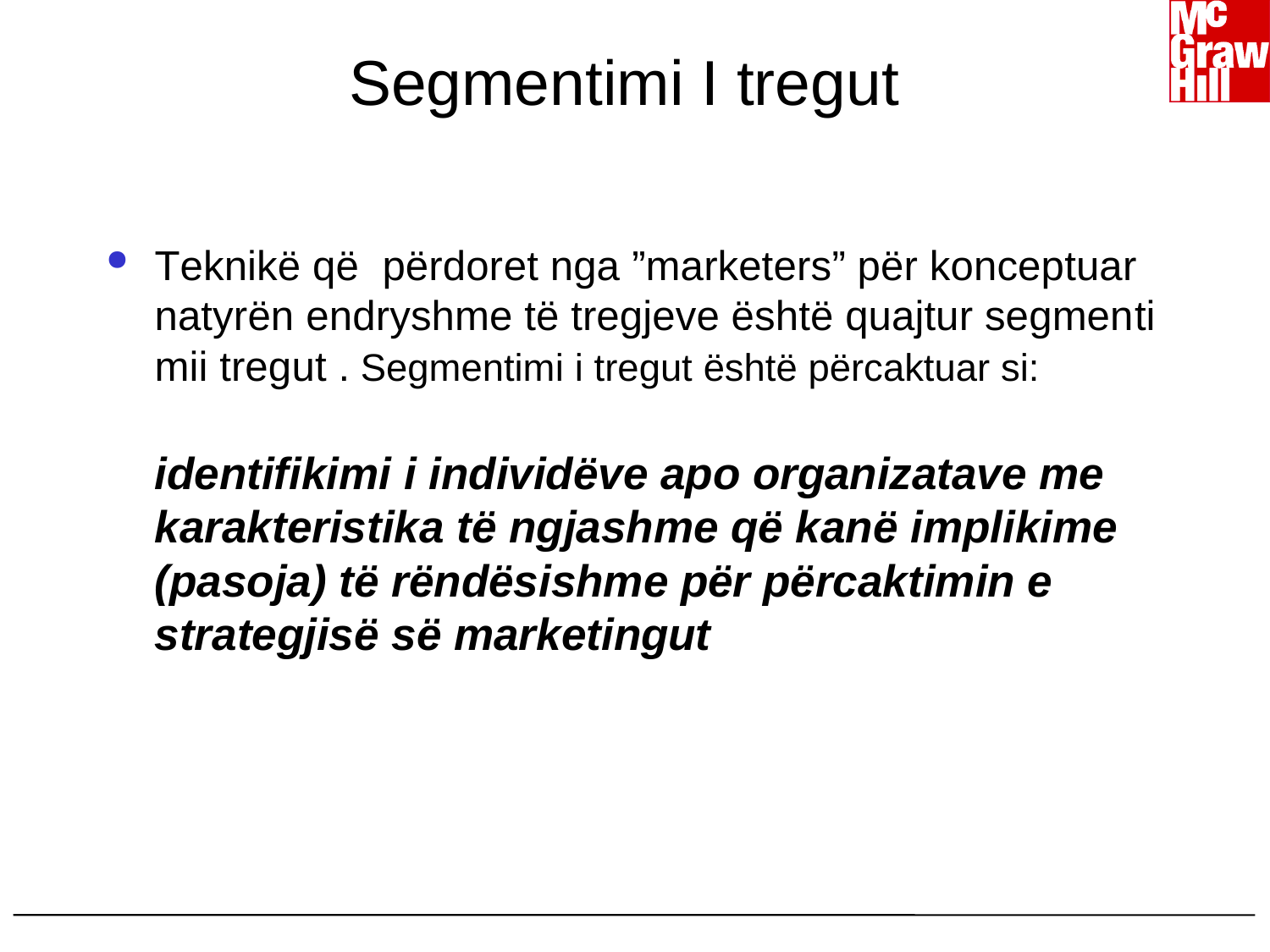

# Segmentimi I tregut
Teknikë që  përdoret nga ”marketers” për konceptuar natyrën endryshme të tregjeve është quajtur segmentimii tregut . Segmentimi i tregut është përcaktuar si:
identifikimi i individëve apo organizatave me karakteristika të ngjashme që kanë implikime (pasoja) të rëndësishme për përcaktimin e strategjisë së marketingut